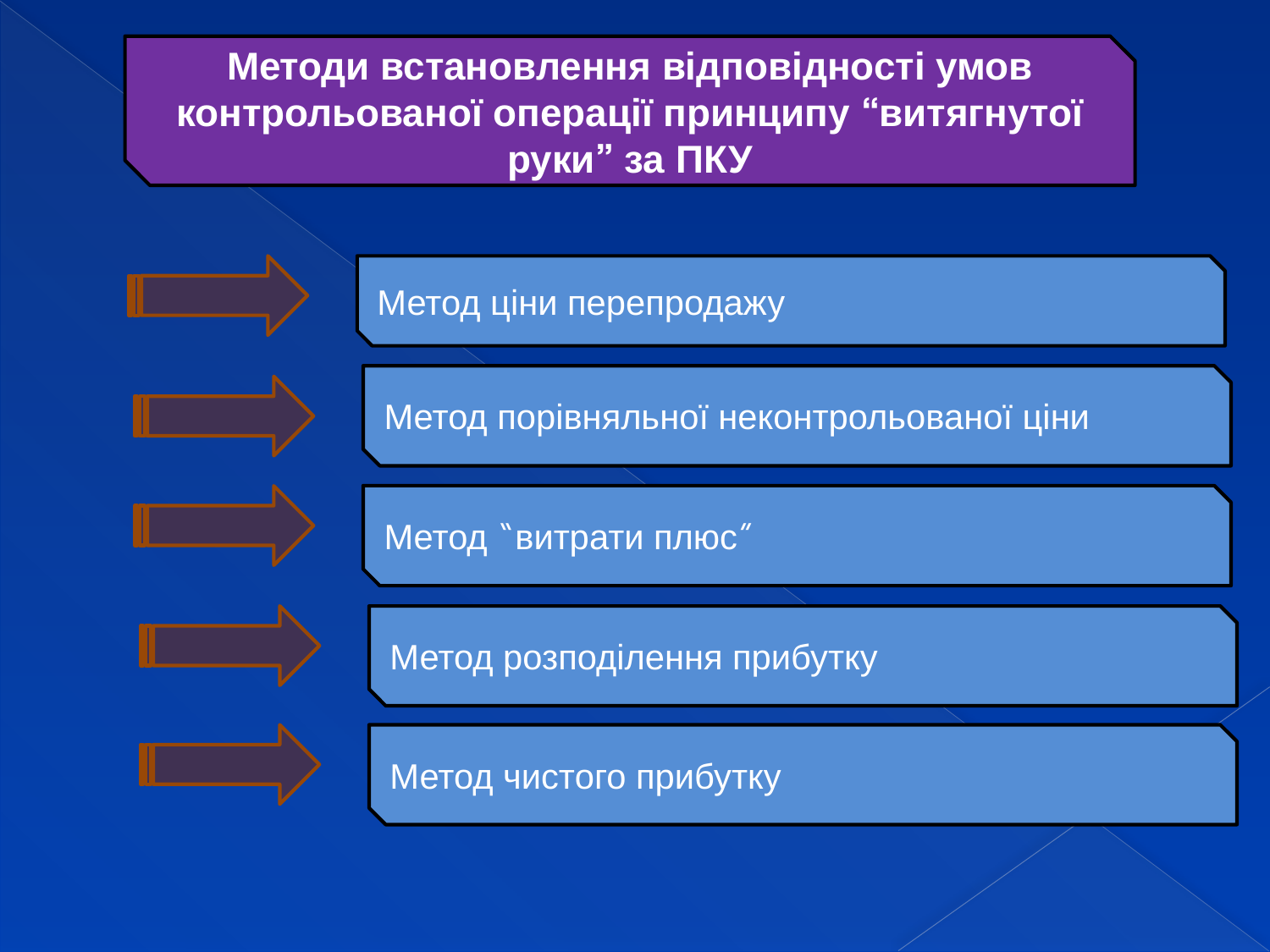

Методи встановлення відповідності умов контрольованої операції принципу “витягнутої руки” за ПКУ

Метод ціни перепродажу
Метод порівняльної неконтрольованої ціни

Метод “витрати плюс”

Метод розподілення прибутку

Метод чистого прибутку